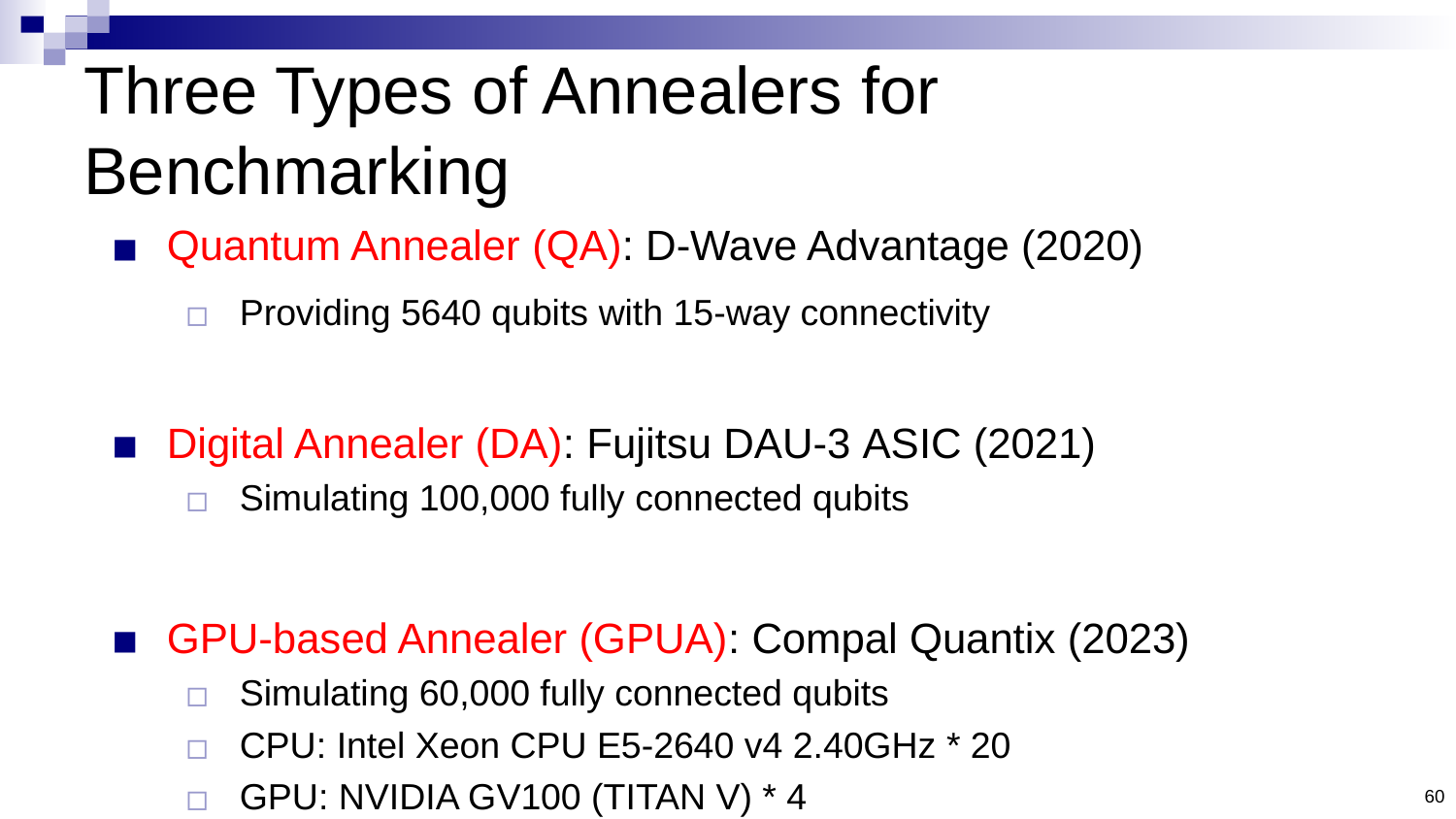

# Three Types of Annealers for Benchmarking
Quantum Annealer (QA): D-Wave Advantage (2020)
Providing 5640 qubits with 15-way connectivity

Digital Annealer (DA): Fujitsu DAU-3 ASIC (2021)
Simulating 100,000 fully connected qubits

GPU-based Annealer (GPUA): Compal Quantix (2023)
Simulating 60,000 fully connected qubits
CPU: Intel Xeon CPU E5-2640 v4 2.40GHz * 20
GPU: NVIDIA GV100 (TITAN V) * 4
60